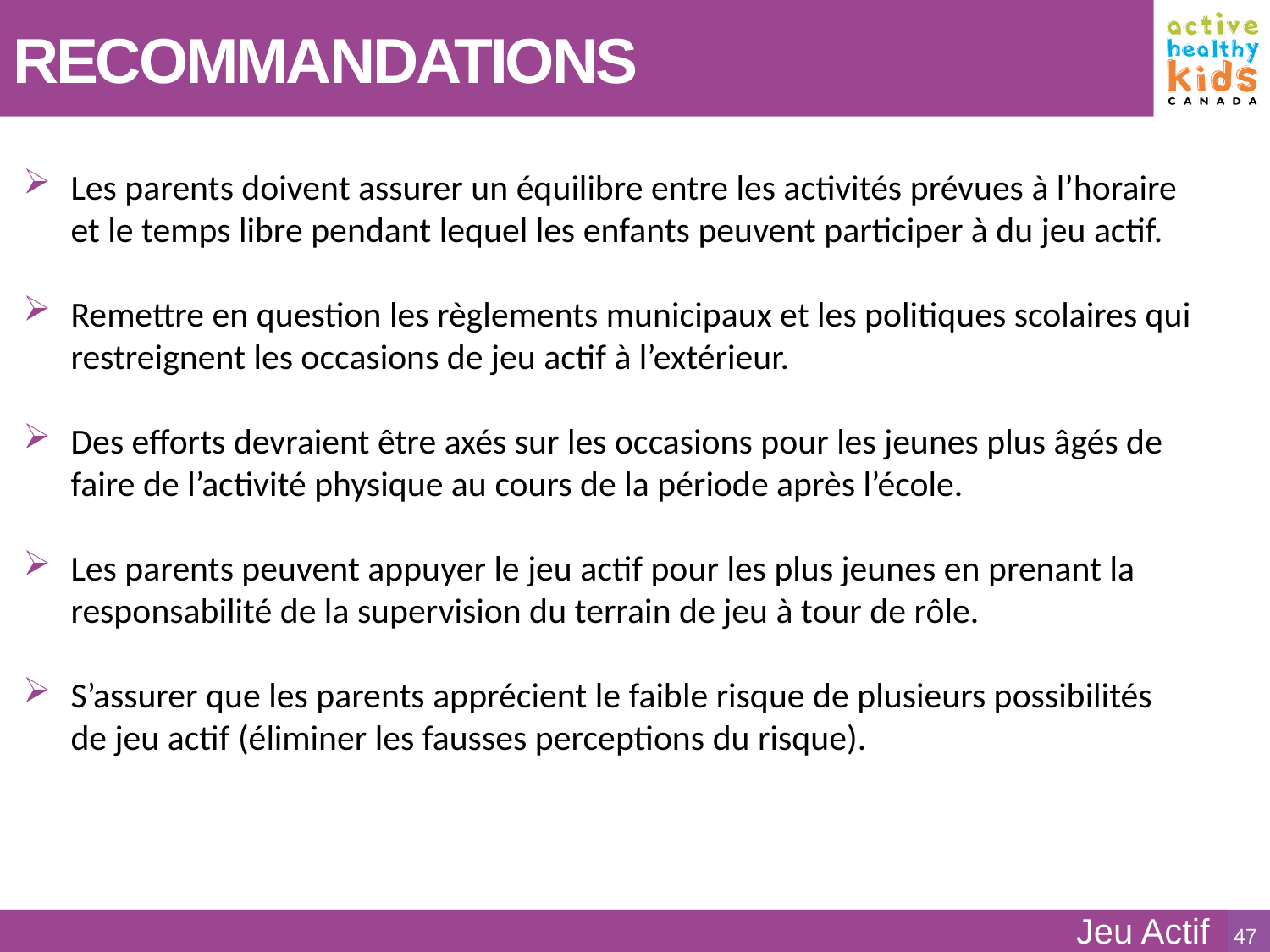

RECOMMANDATIONS
Les parents doivent assurer un équilibre entre les activités prévues à l’horaire et le temps libre pendant lequel les enfants peuvent participer à du jeu actif.

Remettre en question les règlements municipaux et les politiques scolaires qui restreignent les occasions de jeu actif à l’extérieur.

Des efforts devraient être axés sur les occasions pour les jeunes plus âgés de faire de l’activité physique au cours de la période après l’école.

Les parents peuvent appuyer le jeu actif pour les plus jeunes en prenant la responsabilité de la supervision du terrain de jeu à tour de rôle.

S’assurer que les parents apprécient le faible risque de plusieurs possibilités de jeu actif (éliminer les fausses perceptions du risque).
Jeu Actif